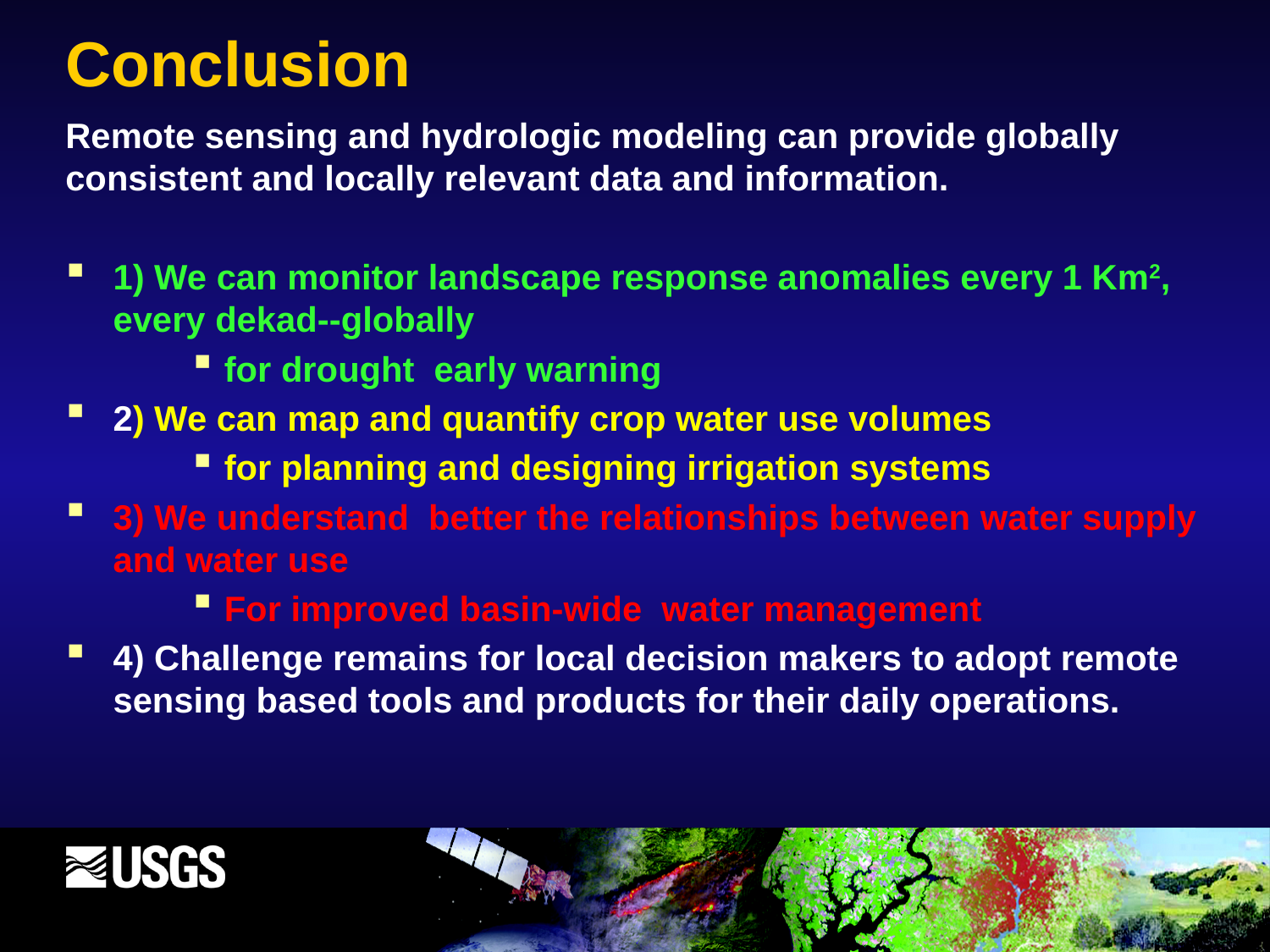

# Conclusion
Remote sensing and hydrologic modeling can provide globally consistent and locally relevant data and information.

1) We can monitor landscape response anomalies every 1 Km2, every dekad--globally
for drought  early warning
2) We can map and quantify crop water use volumes
for planning and designing irrigation systems
3) We understand  better the relationships between water supply and water use
For improved basin-wide  water management
4) Challenge remains for local decision makers to adopt remote sensing based tools and products for their daily operations.